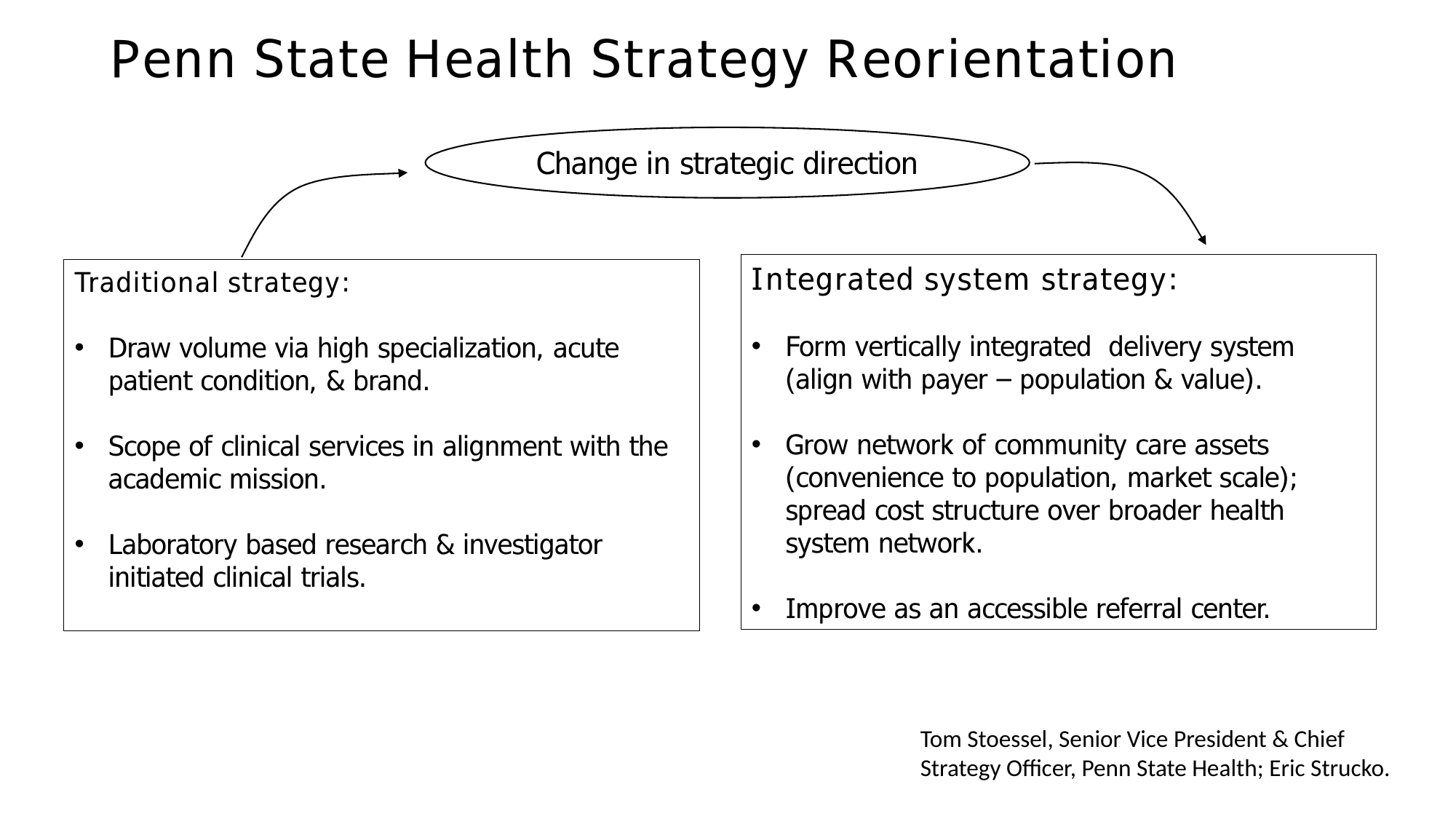

# Penn State Health Strategy Reorientation
Change in strategic direction

Integrated system strategy:

Form vertically integrated  delivery system (align with payer – population & value).

Grow network of community care assets (convenience to population, market scale); spread cost structure over broader health system network.

Improve as an accessible referral center.
Traditional strategy:

Draw volume via high specialization, acute patient condition, & brand.

Scope of clinical services in alignment with the academic mission.

Laboratory based research & investigator initiated clinical trials.

Tom Stoessel, Senior Vice President & Chief Strategy Officer, Penn State Health; Eric Strucko.